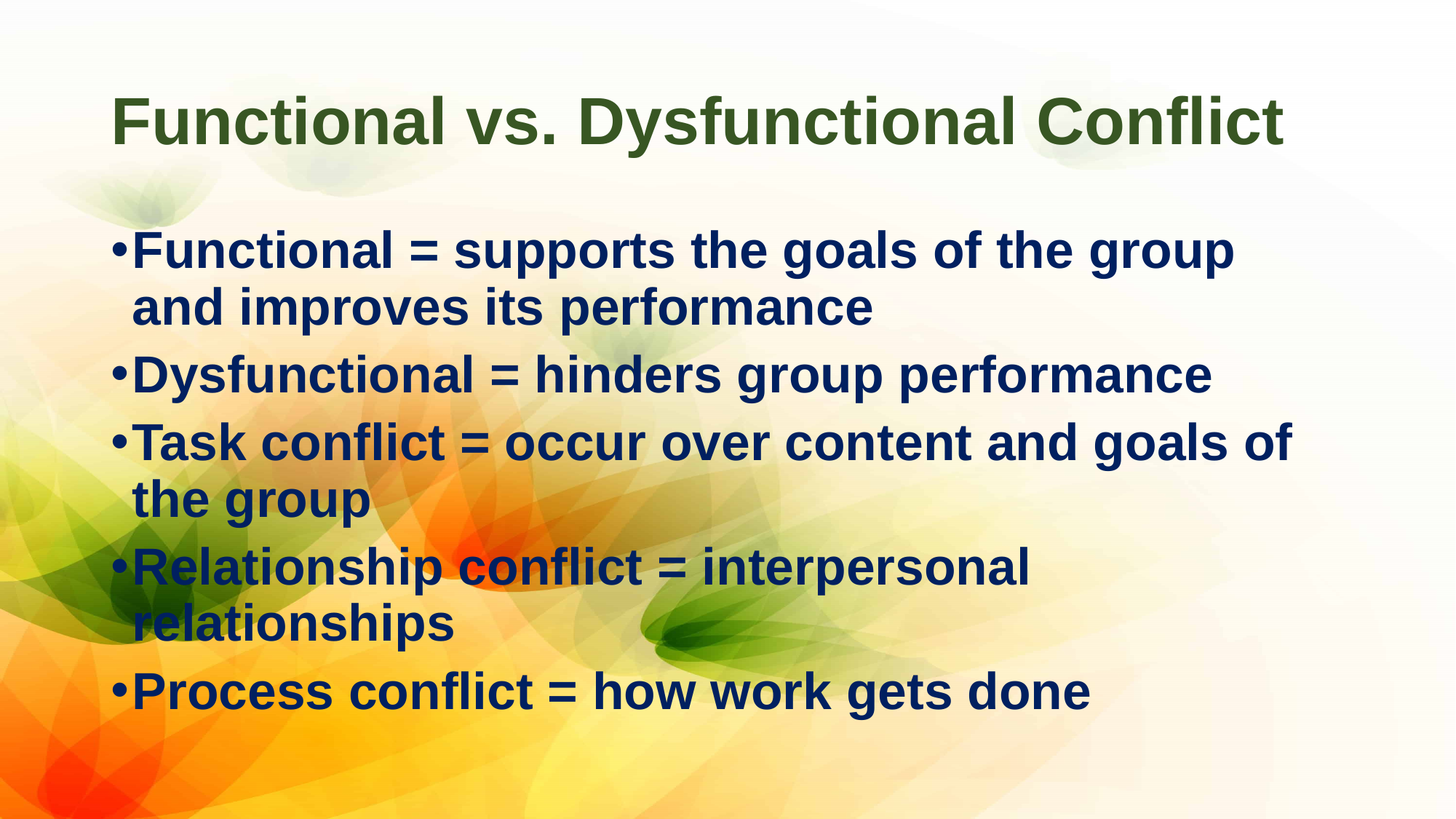

# Functional vs. Dysfunctional Conflict
Functional = supports the goals of the group and improves its performance
Dysfunctional = hinders group performance
Task conflict = occur over content and goals of the group
Relationship conflict = interpersonal relationships
Process conflict = how work gets done